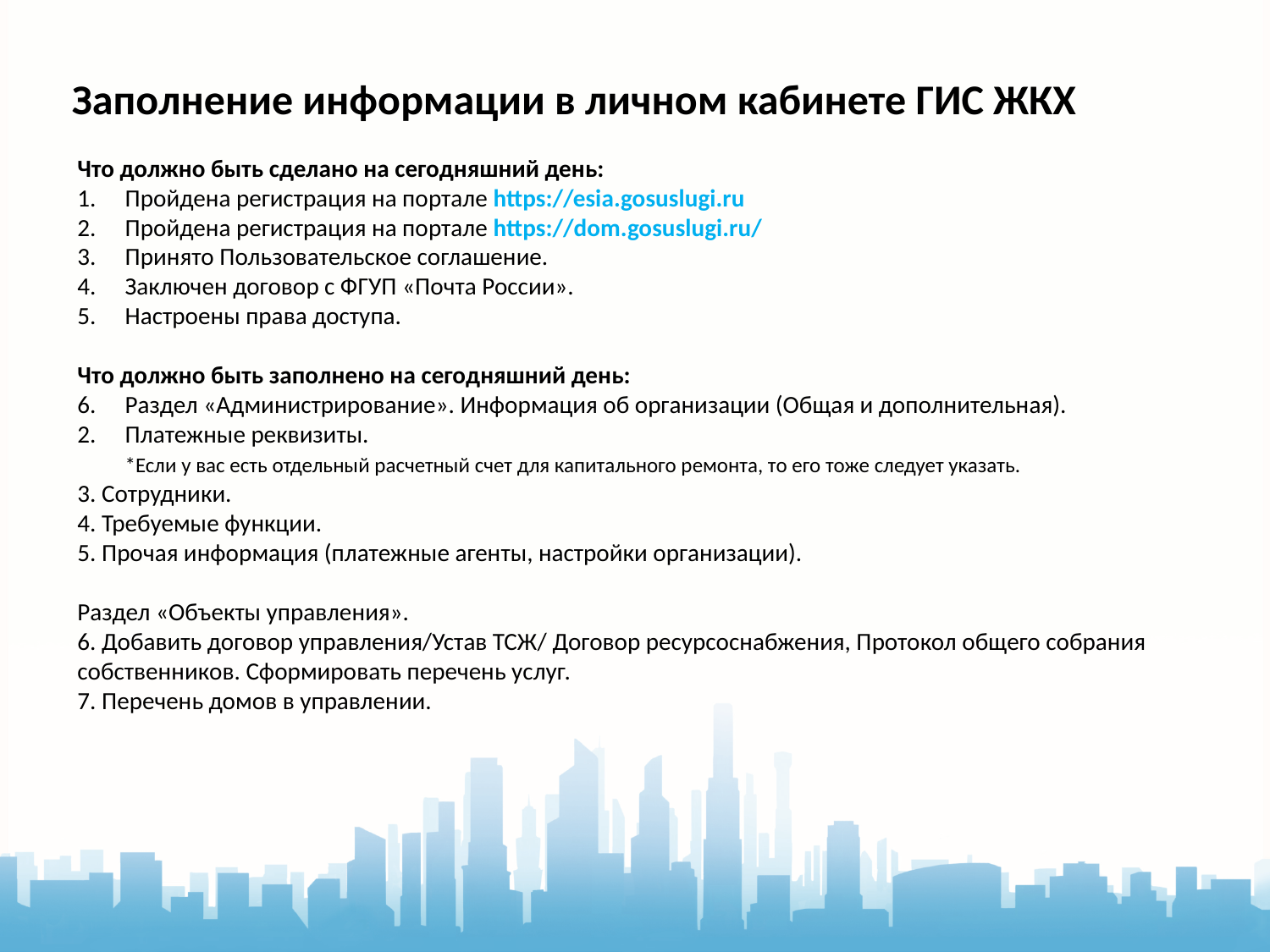

Заполнение информации в личном кабинете ГИС ЖКХ
Что должно быть сделано на сегодняшний день:
Пройдена регистрация на портале https://esia.gosuslugi.ru
Пройдена регистрация на портале https://dom.gosuslugi.ru/
Принято Пользовательское соглашение.
Заключен договор с ФГУП «Почта России».
Настроены права доступа.

Что должно быть заполнено на сегодняшний день:
Раздел «Администрирование». Информация об организации (Общая и дополнительная).
Платежные реквизиты.
	*Если у вас есть отдельный расчетный счет для капитального ремонта, то его тоже следует указать.
3. Сотрудники.
4. Требуемые функции.
5. Прочая информация (платежные агенты, настройки организации).

Раздел «Объекты управления».
6. Добавить договор управления/Устав ТСЖ/ Договор ресурсоснабжения, Протокол общего собрания собственников. Сформировать перечень услуг.
7. Перечень домов в управлении.